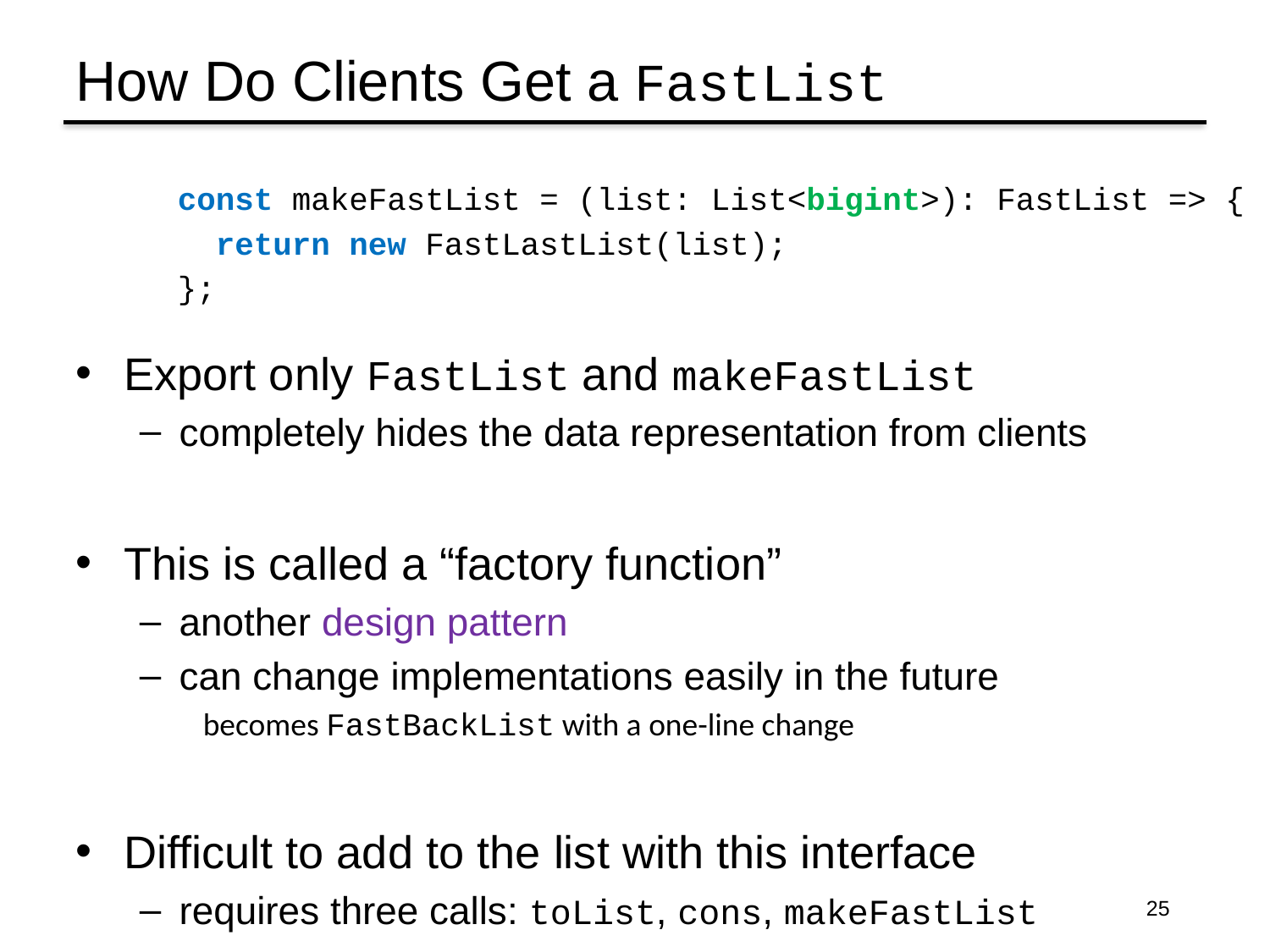

# How Do Clients Get a FastList
const makeFastList = (list: List<bigint>): FastList => {
  return new FastLastList(list);
};

Export only FastList and makeFastList
completely hides the data representation from clients

This is called a “factory function”
another design pattern
can change implementations easily in the future
becomes FastBackList with a one-line change

Difficult to add to the list with this interface
requires three calls: toList, cons, makeFastList
25